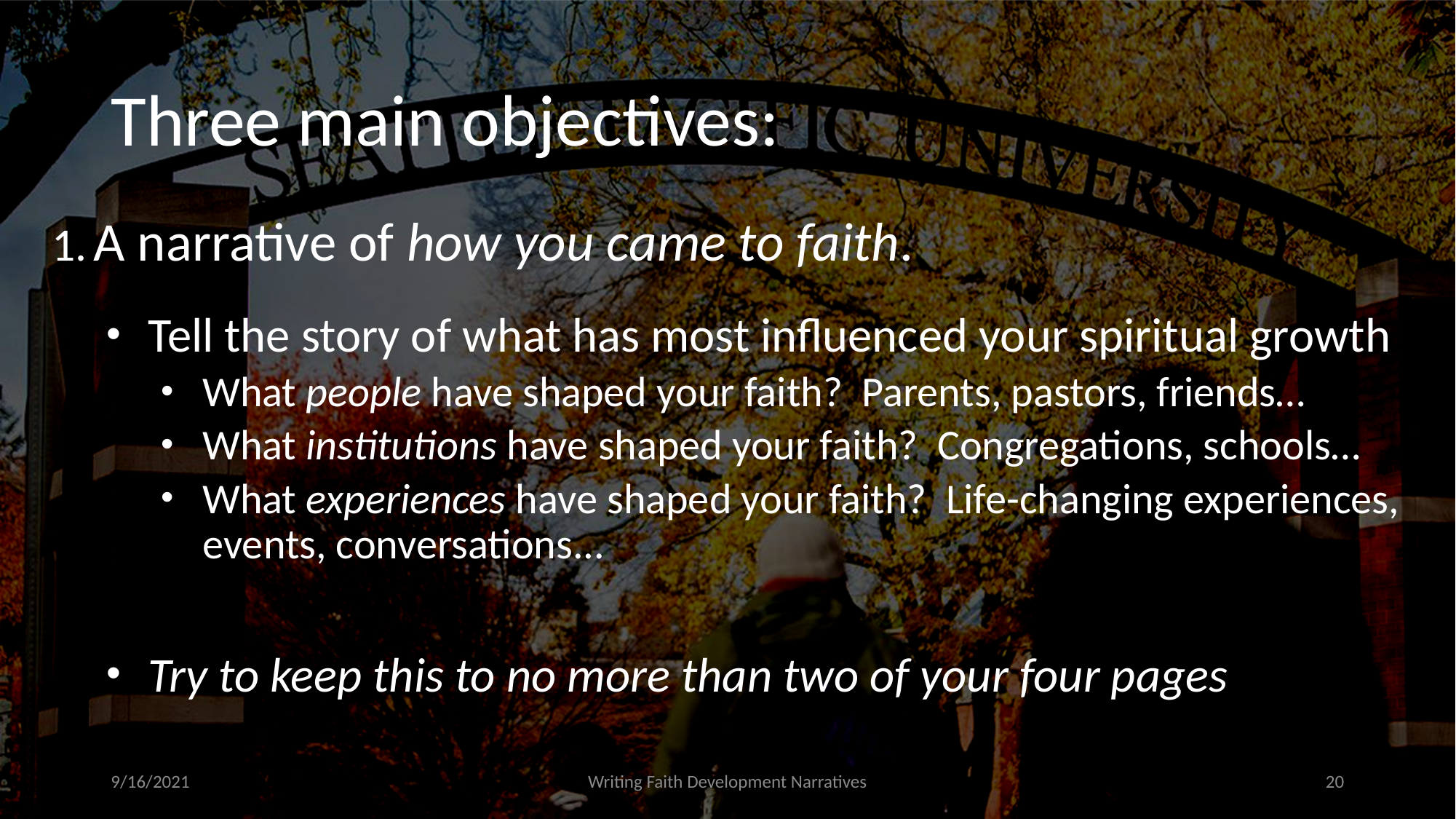

# Three main objectives:
A narrative of how you came to faith.

Tell the story of what has most influenced your spiritual growth
What people have shaped your faith?  Parents, pastors, friends…
What institutions have shaped your faith?  Congregations, schools…
What experiences have shaped your faith?  Life-changing experiences, events, conversations...

Try to keep this to no more than two of your four pages
9/16/2021
Writing Faith Development Narratives
20